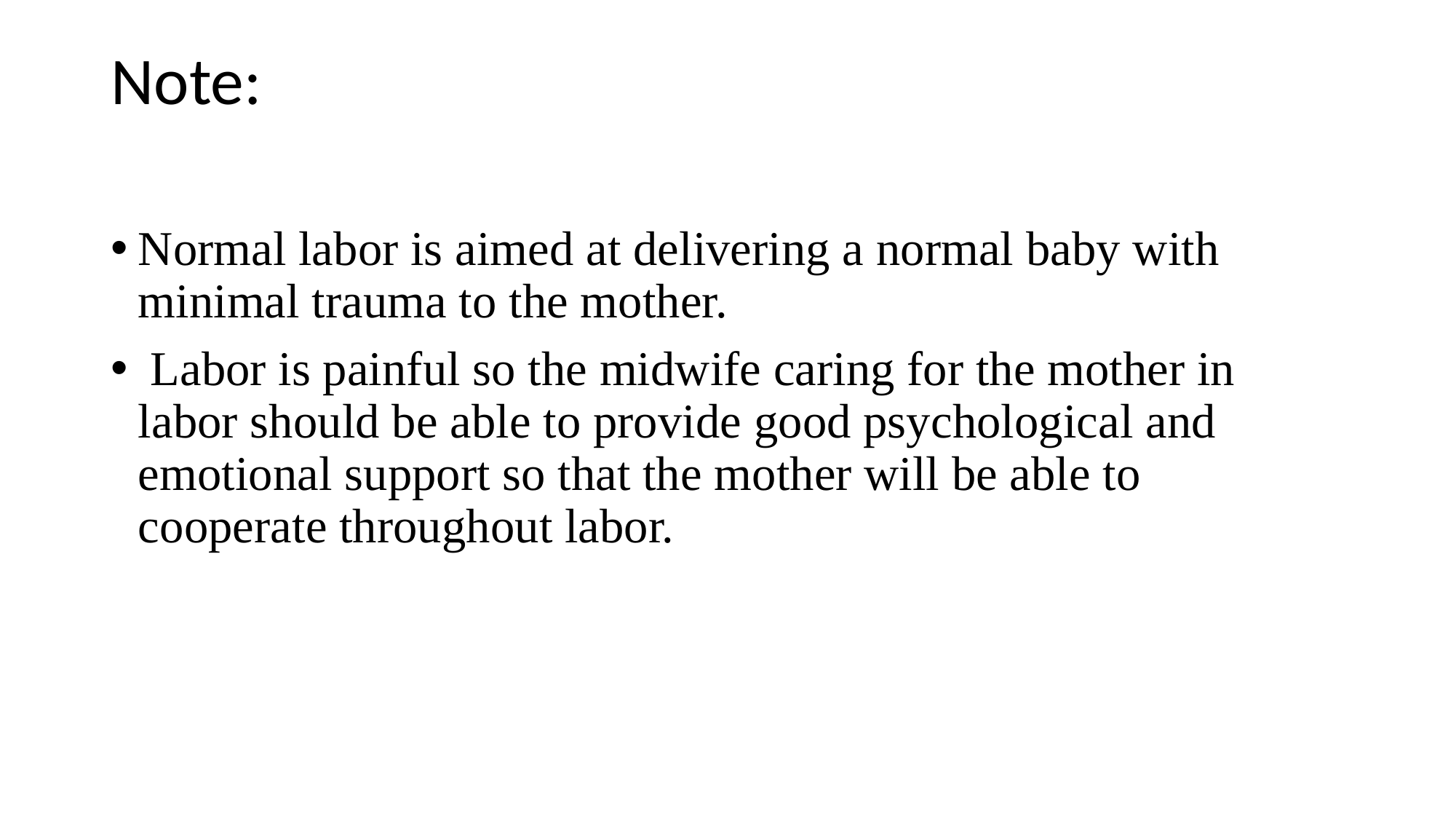

# Note:
Normal labor is aimed at delivering a normal baby with minimal trauma to the mother.
 Labor is painful so the midwife caring for the mother in labor should be able to provide good psychological and emotional support so that the mother will be able to cooperate throughout labor.